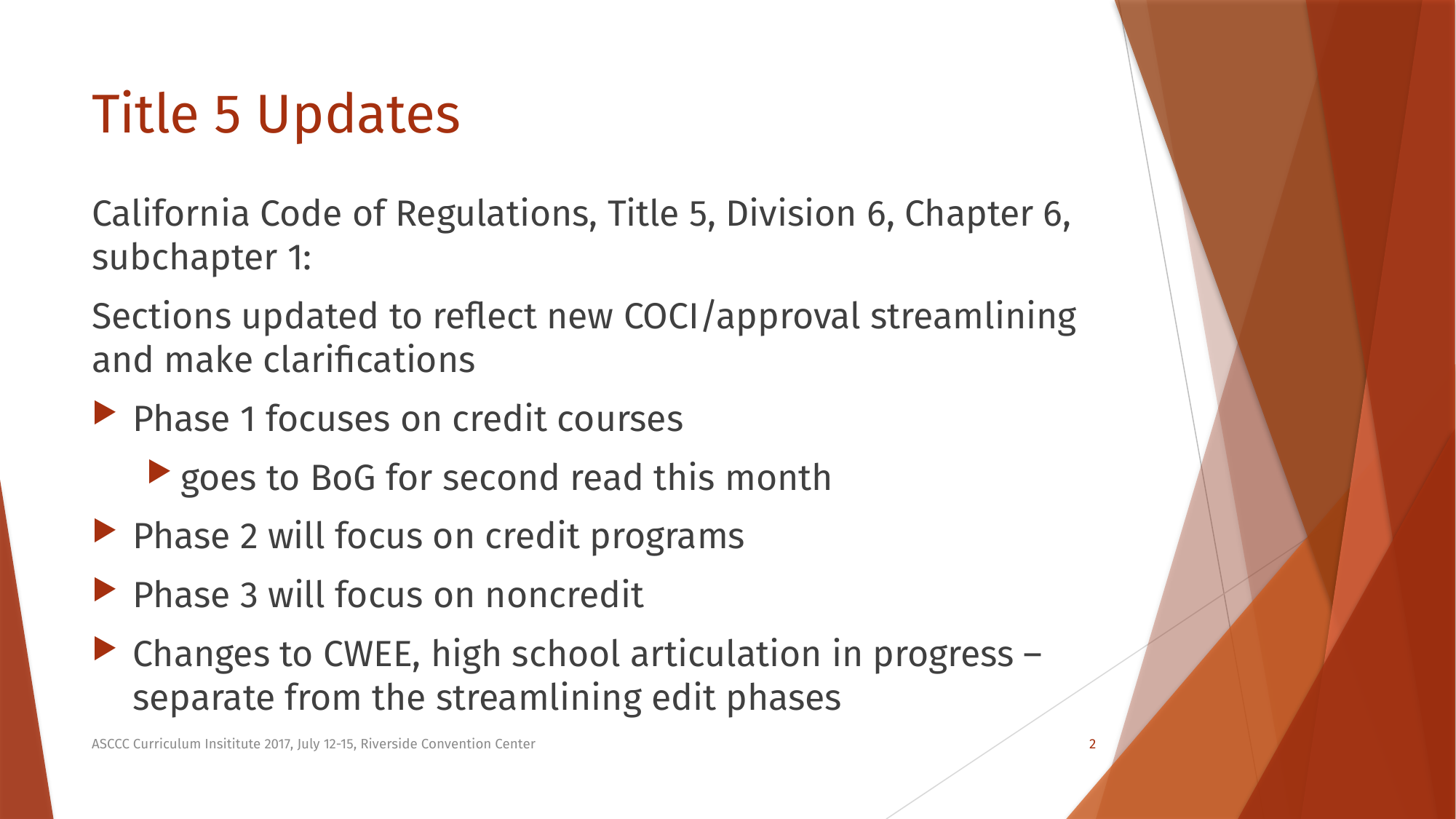

# Title 5 Updates
California Code of Regulations, Title 5, Division 6, Chapter 6, subchapter 1:
Sections updated to reflect new COCI/approval streamlining and make clarifications
Phase 1 focuses on credit courses
goes to BoG for second read this month
Phase 2 will focus on credit programs
Phase 3 will focus on noncredit
Changes to CWEE, high school articulation in progress – separate from the streamlining edit phases
ASCCC Curriculum Insititute 2017, July 12-15, Riverside Convention Center
2